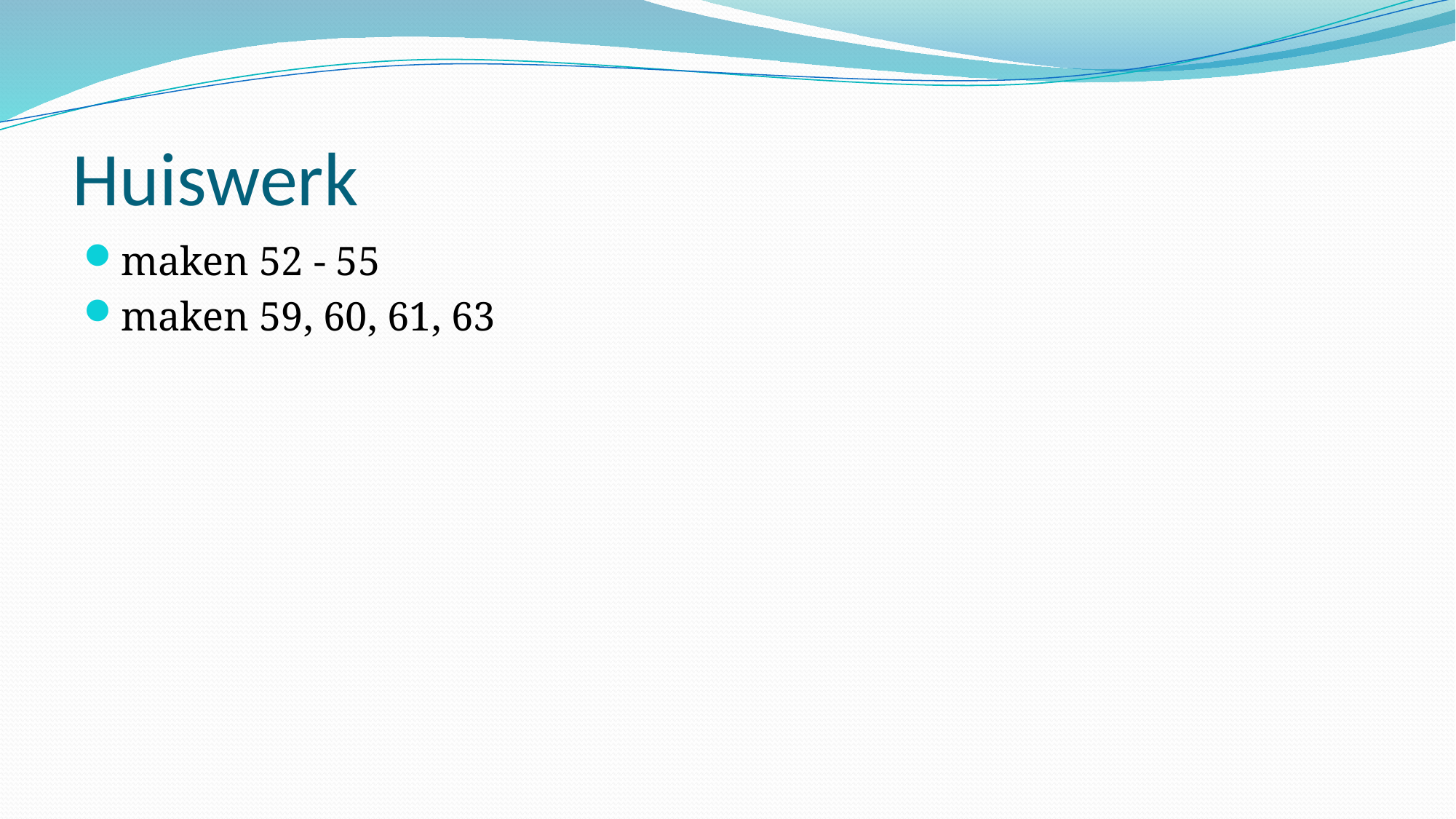

# Huiswerk
maken 52 - 55
maken 59, 60, 61, 63